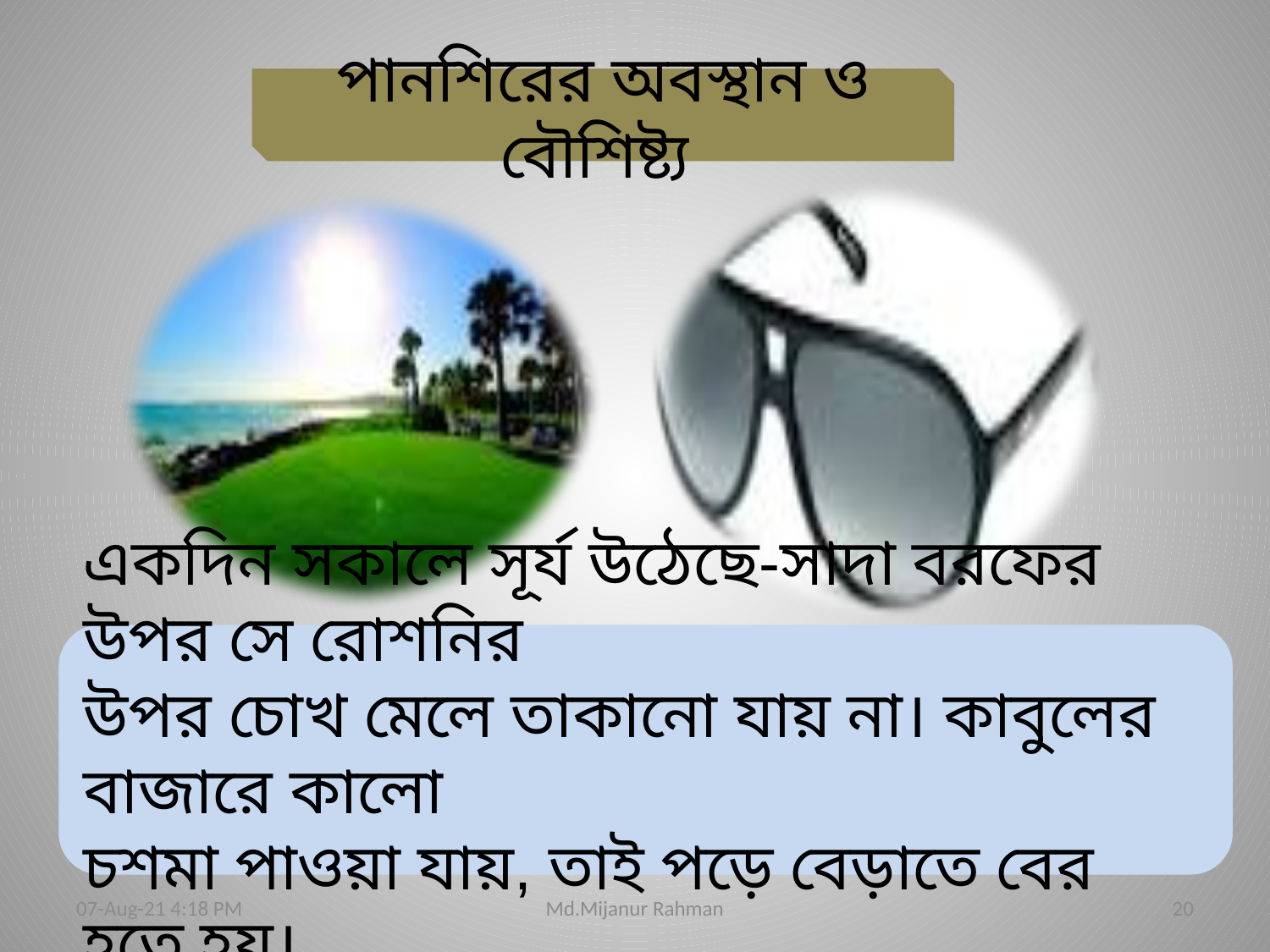

পানশিরের অবস্থান ও বৌশিষ্ট্য

একদিন সকালে সূর্য উঠেছে-সাদা বরফের উপর সে রোশনির
উপর চোখ মেলে তাকানো যায় না। কাবুলের বাজারে কালো
চশমা পাওয়া যায়, তাই পড়ে বেড়াতে বের হতে হয়।
07-Aug-21 4:18 PM
Md.Mijanur Rahman
20